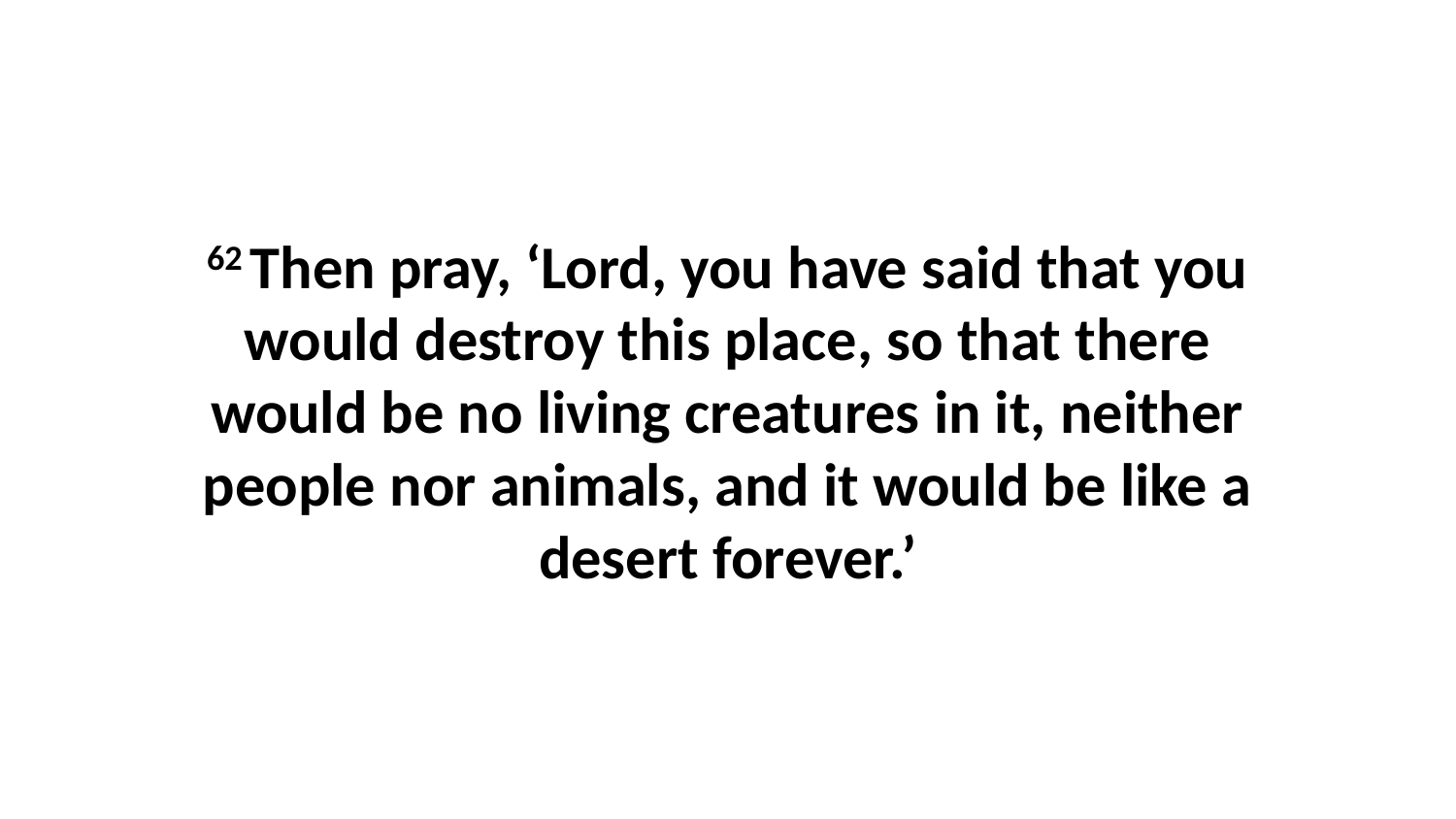

62 Then pray, ‘Lord, you have said that you would destroy this place, so that there would be no living creatures in it, neither people nor animals, and it would be like a desert forever.’